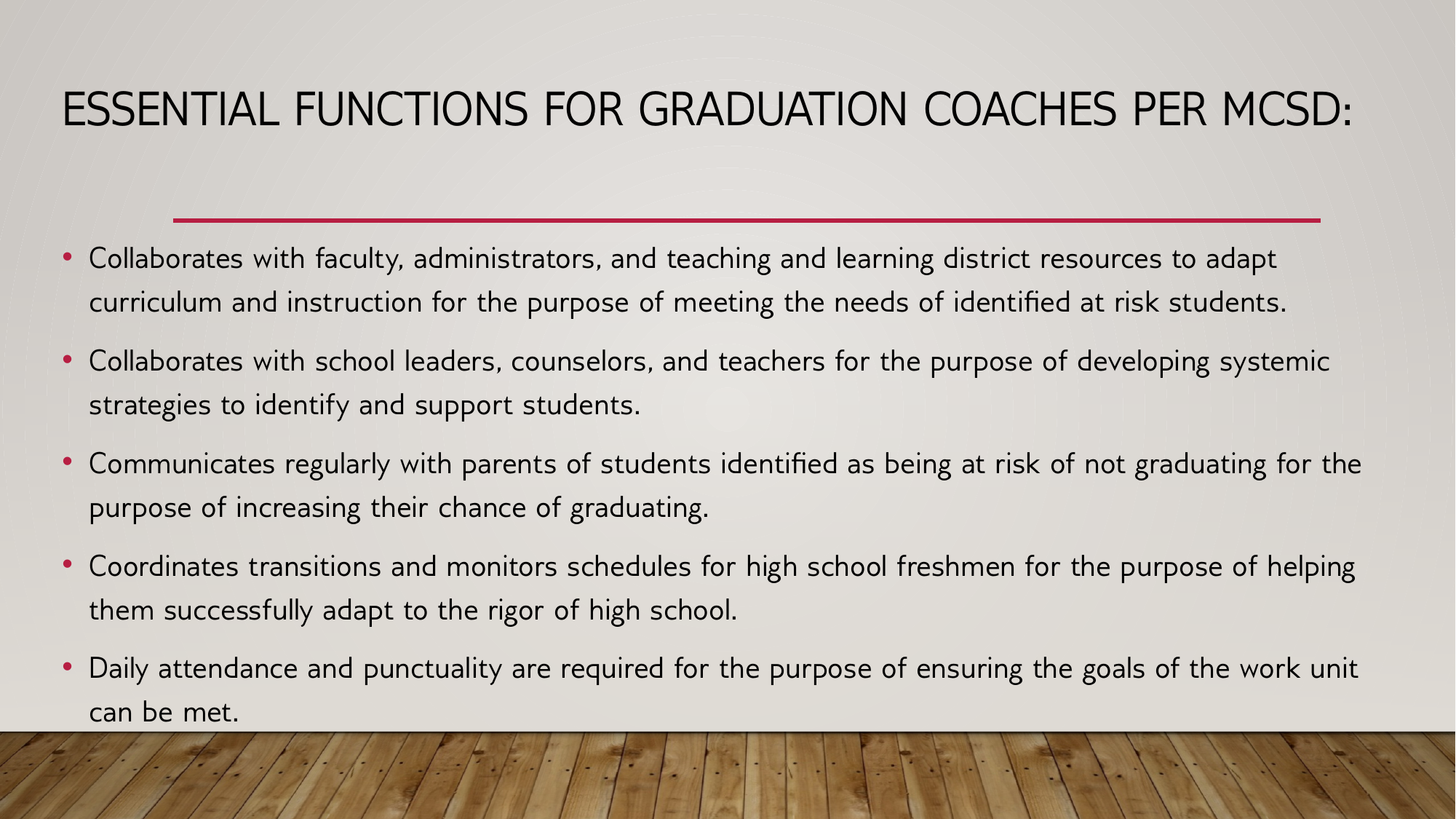

# Essential Functions for Graduation Coaches per MCSD:
Collaborates with faculty, administrators, and teaching and learning district resources to adapt curriculum and instruction for the purpose of meeting the needs of identified at risk students.
Collaborates with school leaders, counselors, and teachers for the purpose of developing systemic strategies to identify and support students.
Communicates regularly with parents of students identified as being at risk of not graduating for the purpose of increasing their chance of graduating.
Coordinates transitions and monitors schedules for high school freshmen for the purpose of helping them successfully adapt to the rigor of high school.
Daily attendance and punctuality are required for the purpose of ensuring the goals of the work unit can be met.